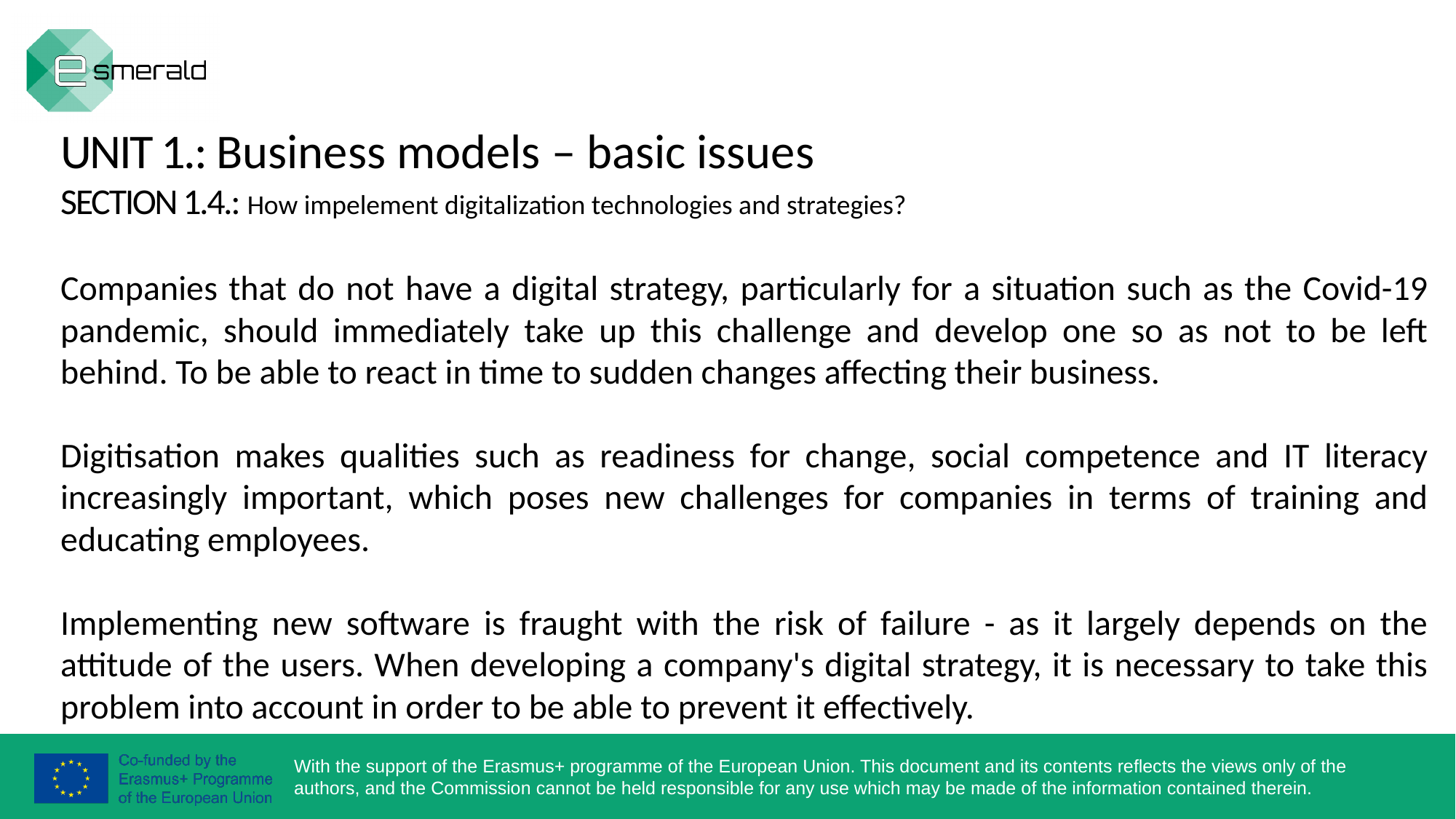

UNIT 1.: Business models – basic issues
SECTION 1.4.: How impelement digitalization technologies and strategies?

Companies that do not have a digital strategy, particularly for a situation such as the Covid-19 pandemic, should immediately take up this challenge and develop one so as not to be left behind. To be able to react in time to sudden changes affecting their business.

Digitisation makes qualities such as readiness for change, social competence and IT literacy increasingly important, which poses new challenges for companies in terms of training and educating employees.

Implementing new software is fraught with the risk of failure - as it largely depends on the attitude of the users. When developing a company's digital strategy, it is necessary to take this problem into account in order to be able to prevent it effectively.